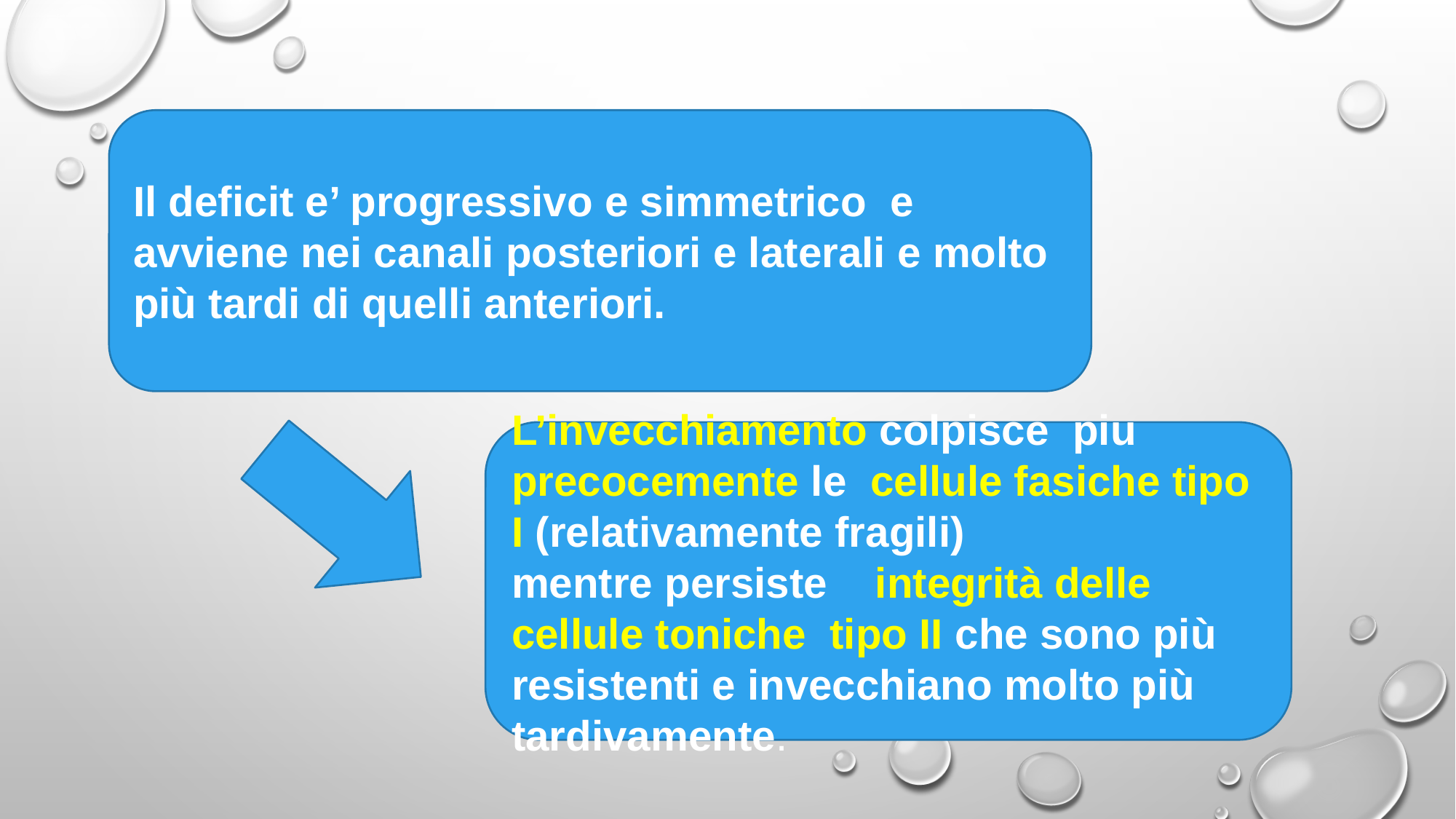

#
Il deficit e’ progressivo e simmetrico  e avviene nei canali posteriori e laterali e molto più tardi di quelli anteriori.

L’invecchiamento colpisce  piu precocemente le  cellule fasiche tipo I (relativamente fragili)
mentre persiste    integrità delle cellule toniche  tipo II che sono più resistenti e invecchiano molto più tardivamente.